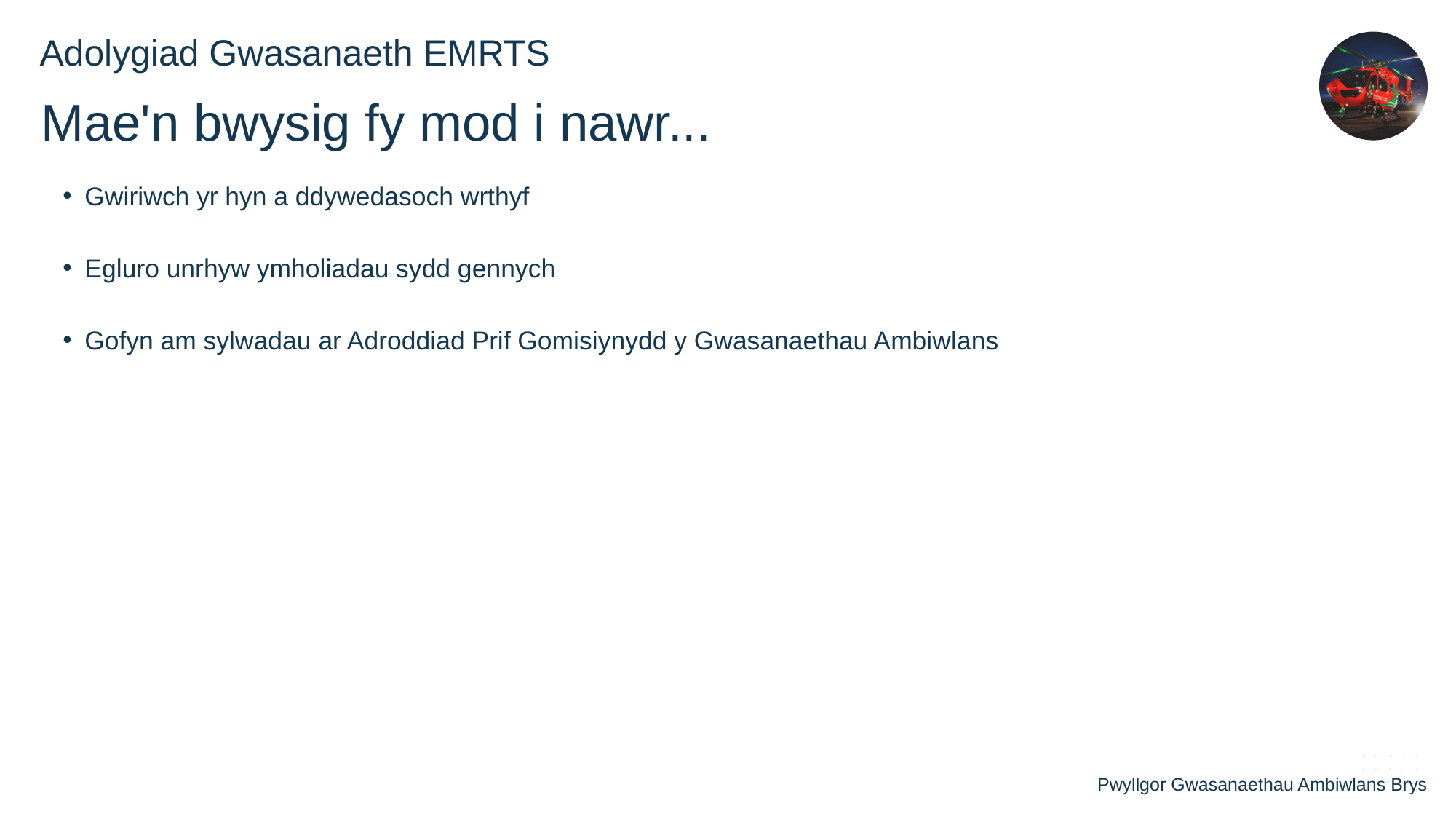

Adolygiad Gwasanaeth EMRTS

Mae'n bwysig fy mod i nawr...
Gwiriwch yr hyn a ddywedasoch wrthyf

Egluro unrhyw ymholiadau sydd gennych

Gofyn am sylwadau ar Adroddiad Prif Gomisiynydd y Gwasanaethau Ambiwlans

Pwyllgor Gwasanaethau Ambiwlans Brys